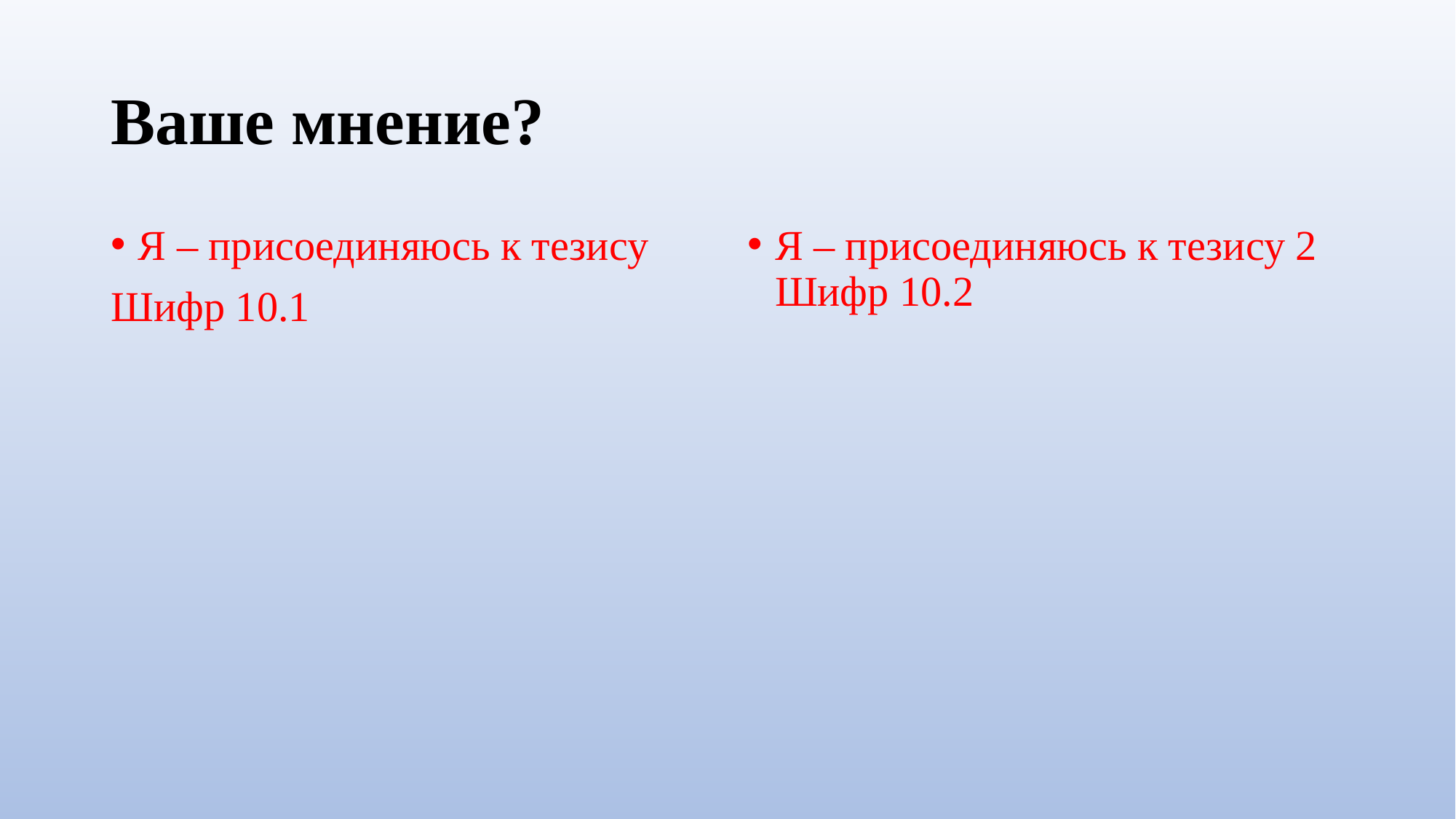

# Ваше мнение?
Я – присоединяюсь к тезису
Шифр 10.1
Я – присоединяюсь к тезису 2 Шифр 10.2